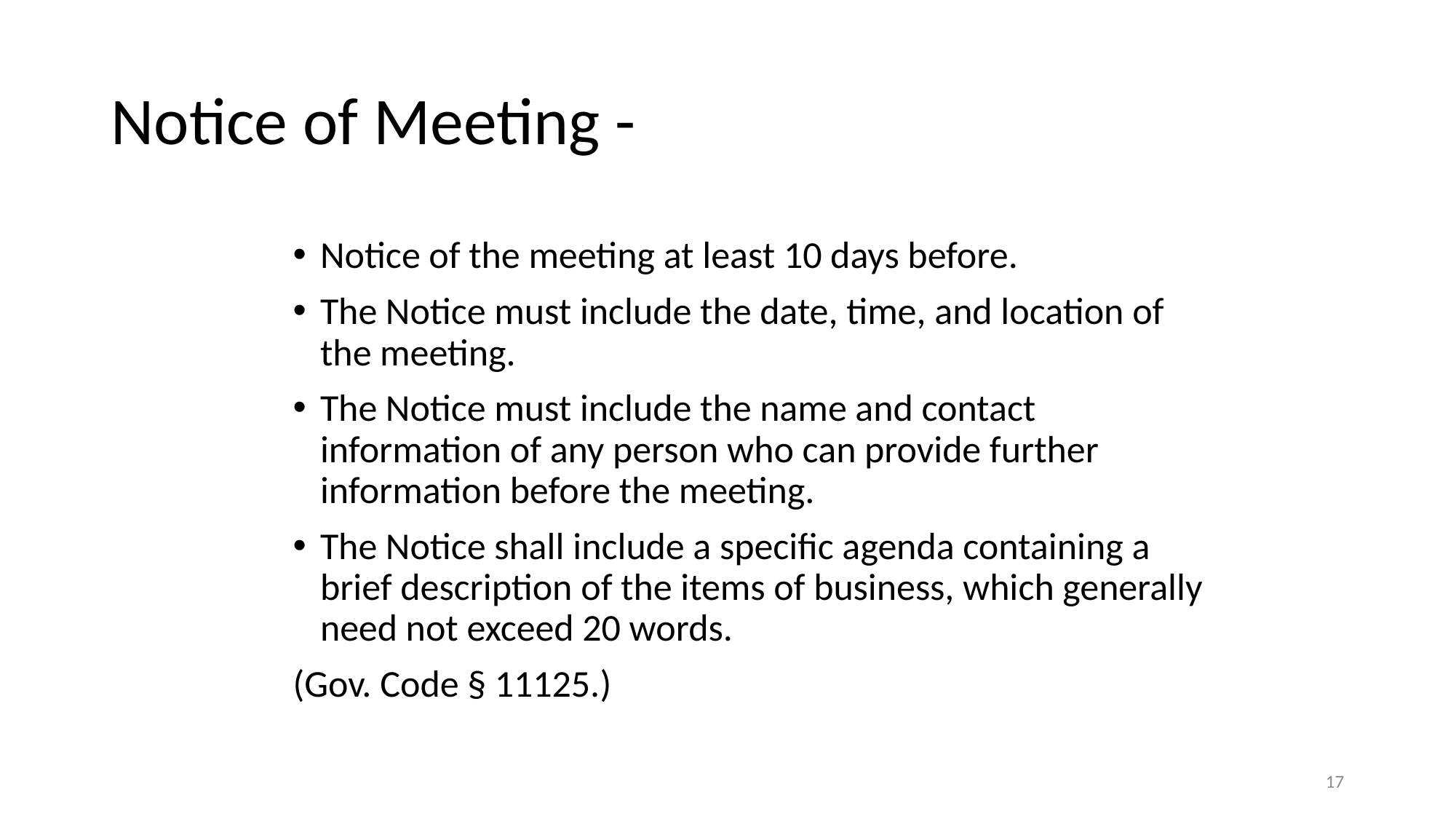

# Notice of Meeting -
Notice of the meeting at least 10 days before.
The Notice must include the date, time, and location of the meeting.
The Notice must include the name and contact information of any person who can provide further information before the meeting.
The Notice shall include a specific agenda containing a brief description of the items of business, which generally need not exceed 20 words.
(Gov. Code § 11125.)
17